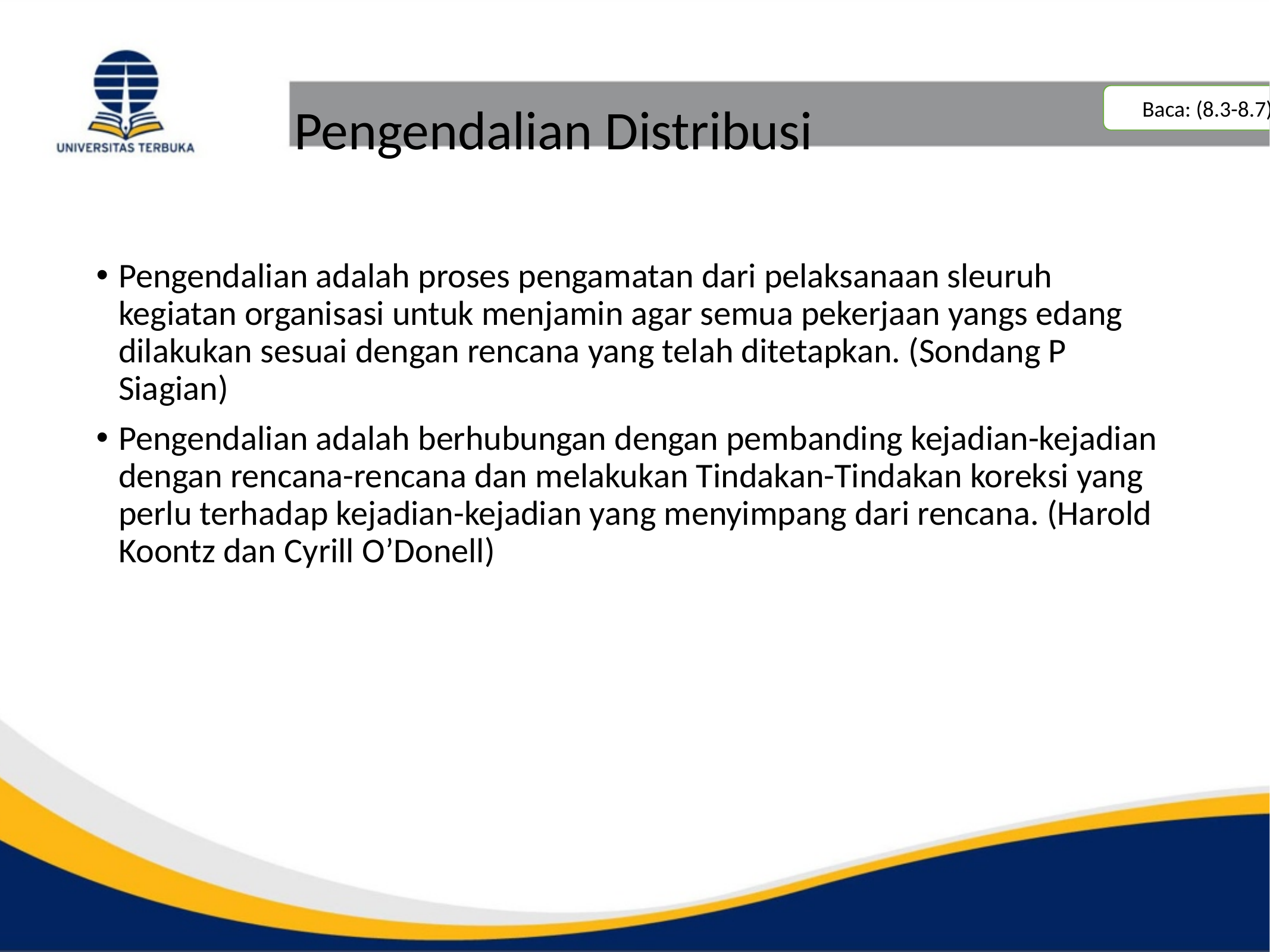

Baca: (8.3-8.7)
# Pengendalian Distribusi
Pengendalian adalah proses pengamatan dari pelaksanaan sleuruh kegiatan organisasi untuk menjamin agar semua pekerjaan yangs edang dilakukan sesuai dengan rencana yang telah ditetapkan. (Sondang P Siagian)
Pengendalian adalah berhubungan dengan pembanding kejadian-kejadian dengan rencana-rencana dan melakukan Tindakan-Tindakan koreksi yang perlu terhadap kejadian-kejadian yang menyimpang dari rencana. (Harold Koontz dan Cyrill O’Donell)